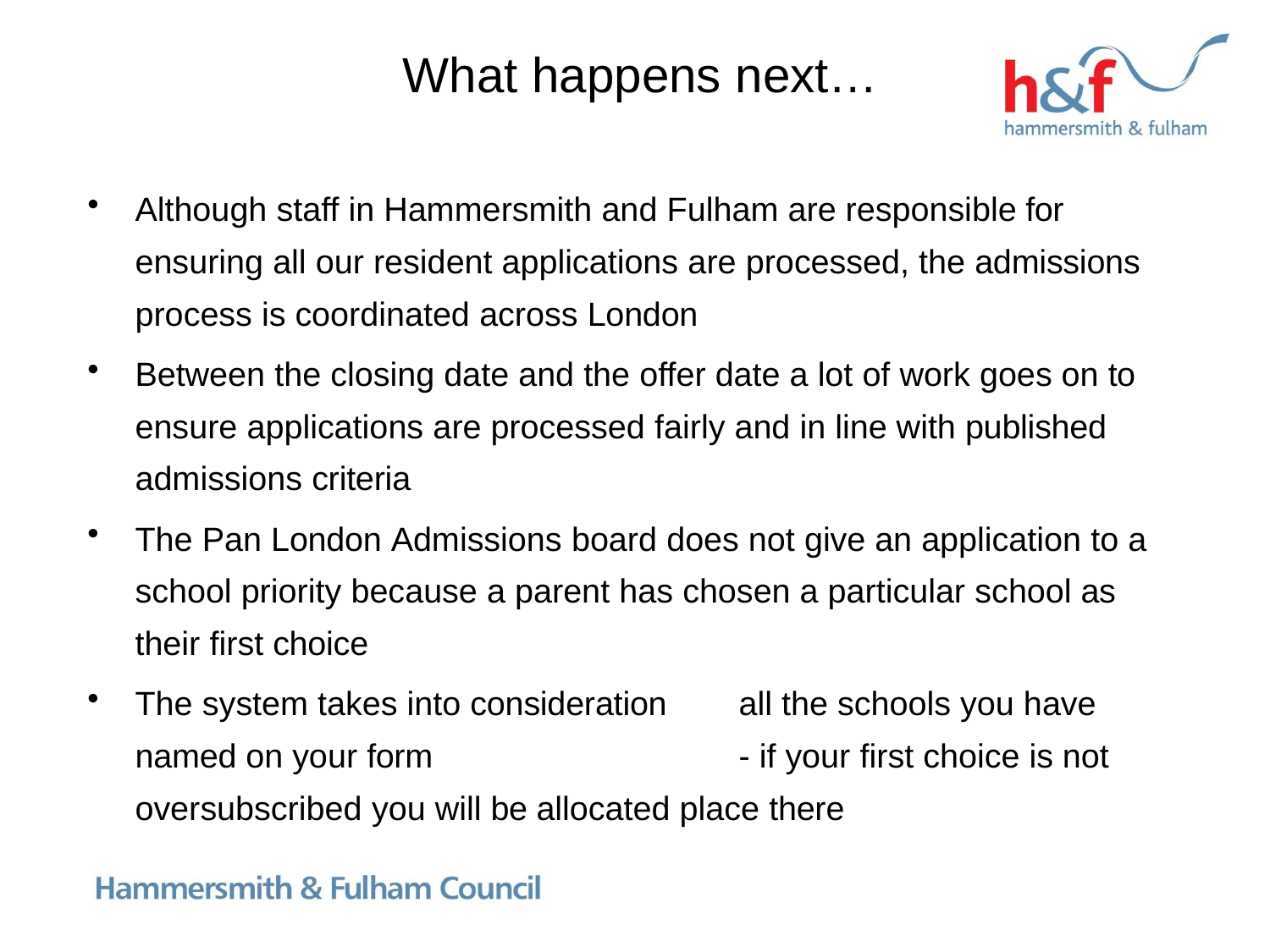

# What happens next…
Although staff in Hammersmith and Fulham are responsible for ensuring all our resident applications are processed, the admissions process is coordinated across London
Between the closing date and the offer date a lot of work goes on to ensure applications are processed fairly and in line with published admissions criteria
The Pan London Admissions board does not give an application to a school priority because a parent has chosen a particular school as their first choice
The system takes into consideration	all the schools you have named on your form	- if your first choice is not oversubscribed you will be allocated place there